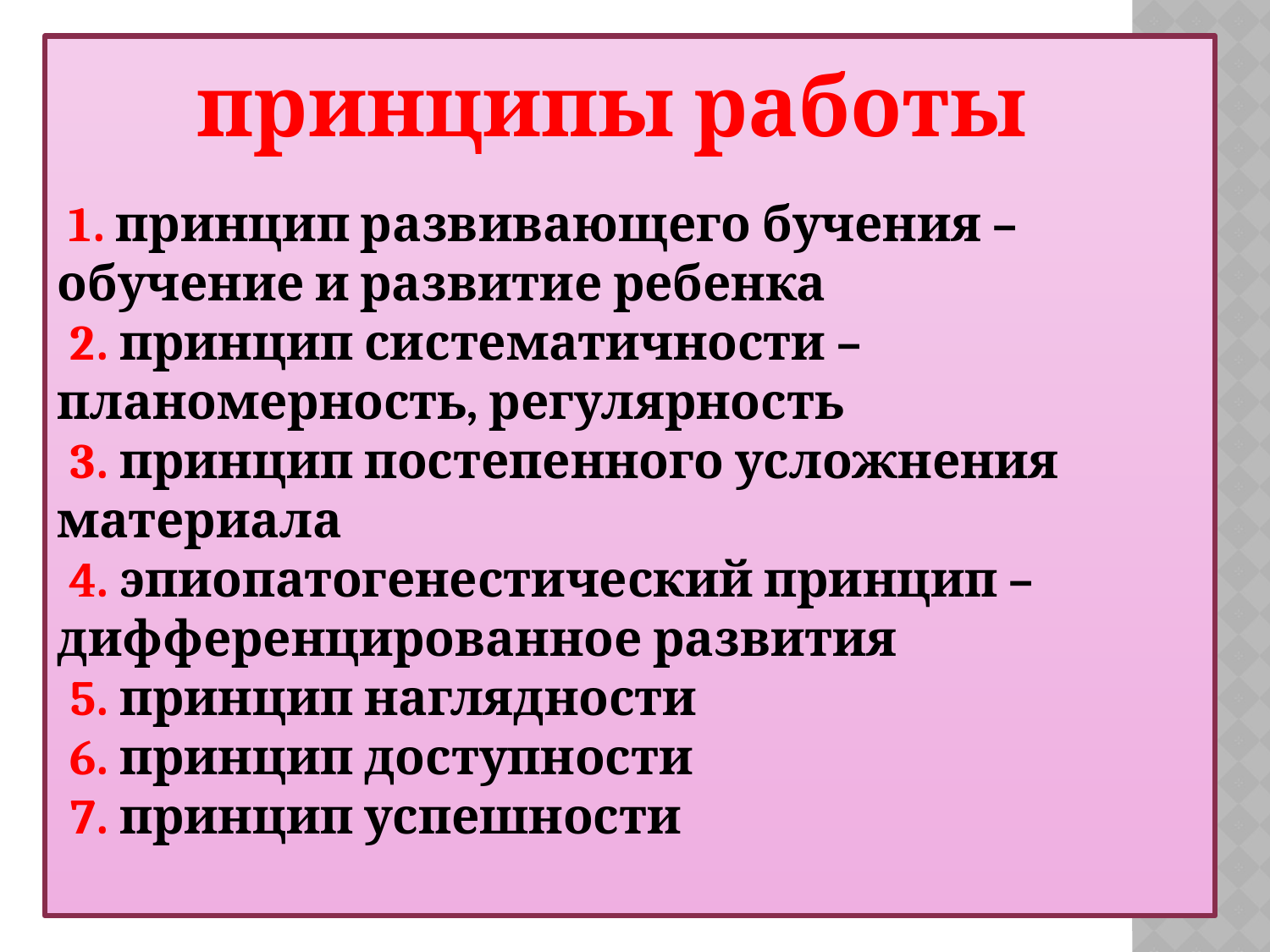

#
          принципы работы
 1. принцип развивающего бучения – обучение и развитие ребенка
 2. принцип систематичности – планомерность, регулярность
 3. принцип постепенного усложнения материала
 4. эпиопатогенестический принцип –     дифференцированное развития
 5. принцип наглядности
 6. принцип доступности
 7. принцип успешности